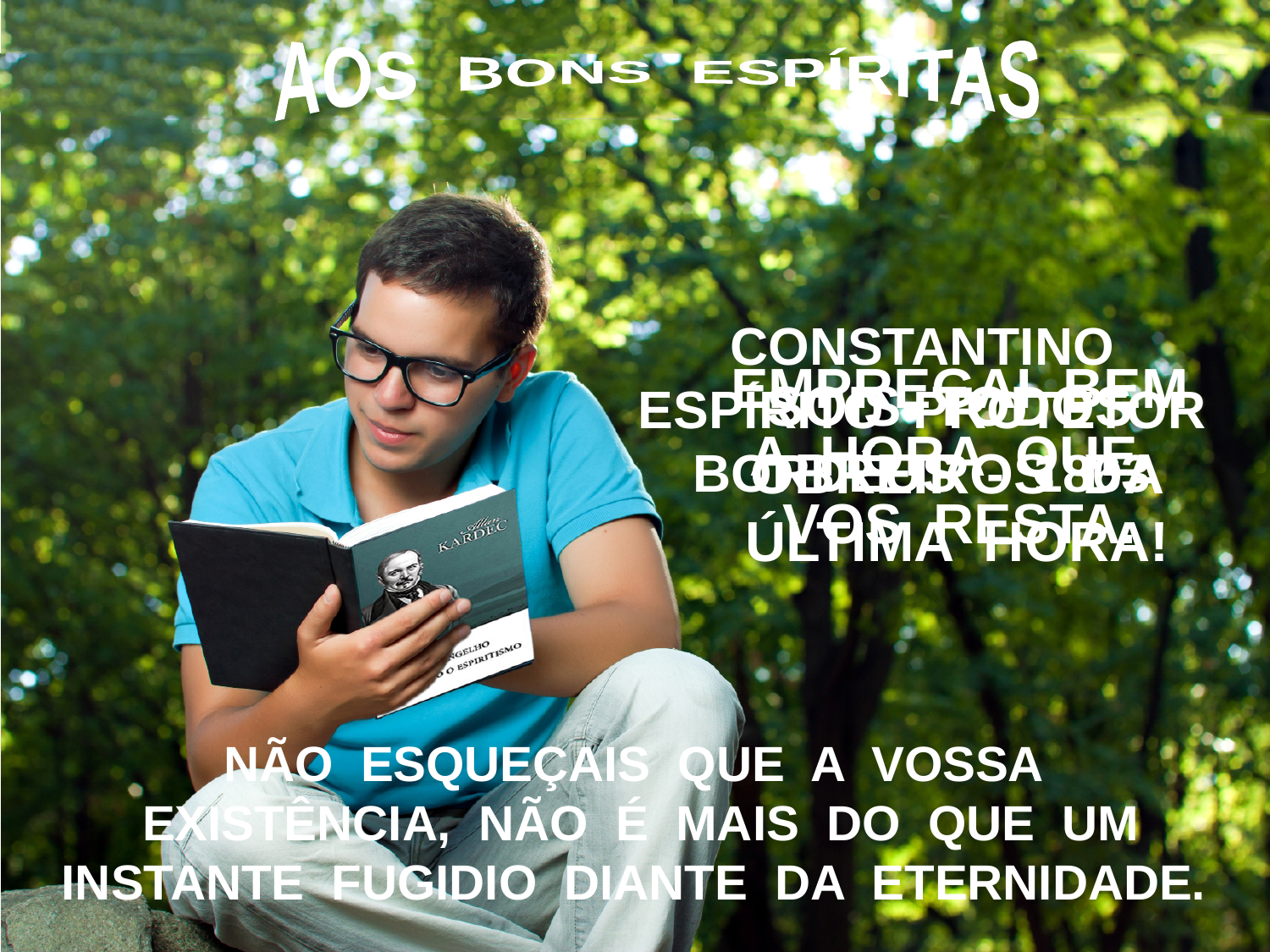

AOS  BONS  ESPÍRITAS
CONSTANTINO
  ESPÍRITO  PROTETOR
BORDÉUS  -  1863
EMPREGAI  BEM
A  HORA  QUE
VOS  RESTA.
SOIS  TODOS  OBREIROS  DA
ÚLTIMA  HORA!
NÃO  ESQUEÇAIS  QUE  A  VOSSA
  EXISTÊNCIA,  NÃO  É  MAIS  DO  QUE  UM  INSTANTE  FUGIDIO  DIANTE  DA  ETERNIDADE.